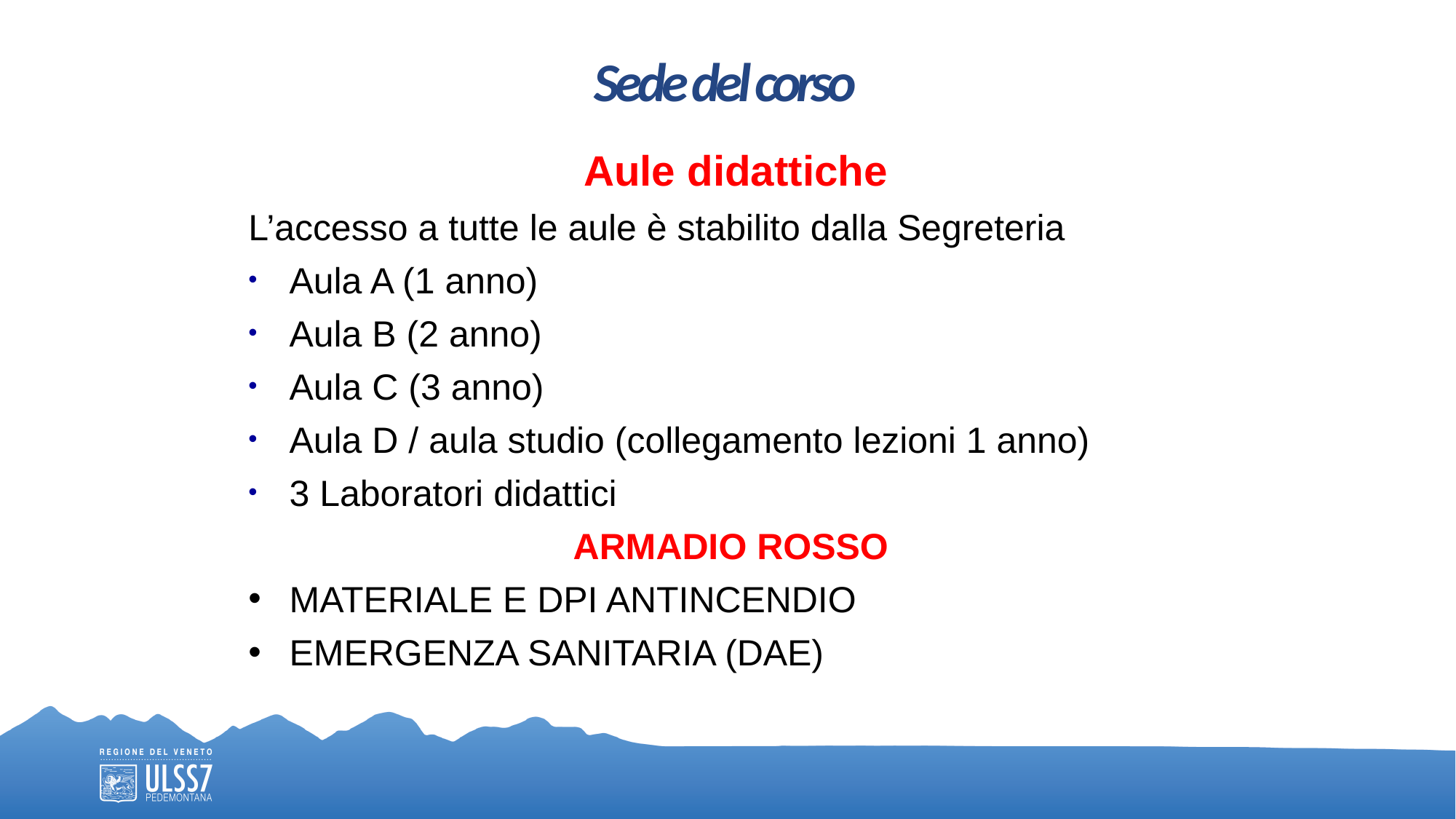

Sede del corso
Aule didattiche
L’accesso a tutte le aule è stabilito dalla Segreteria
Aula A (1 anno)
Aula B (2 anno)
Aula C (3 anno)
Aula D / aula studio (collegamento lezioni 1 anno)
3 Laboratori didattici
ARMADIO ROSSO
MATERIALE E DPI ANTINCENDIO
EMERGENZA SANITARIA (DAE)